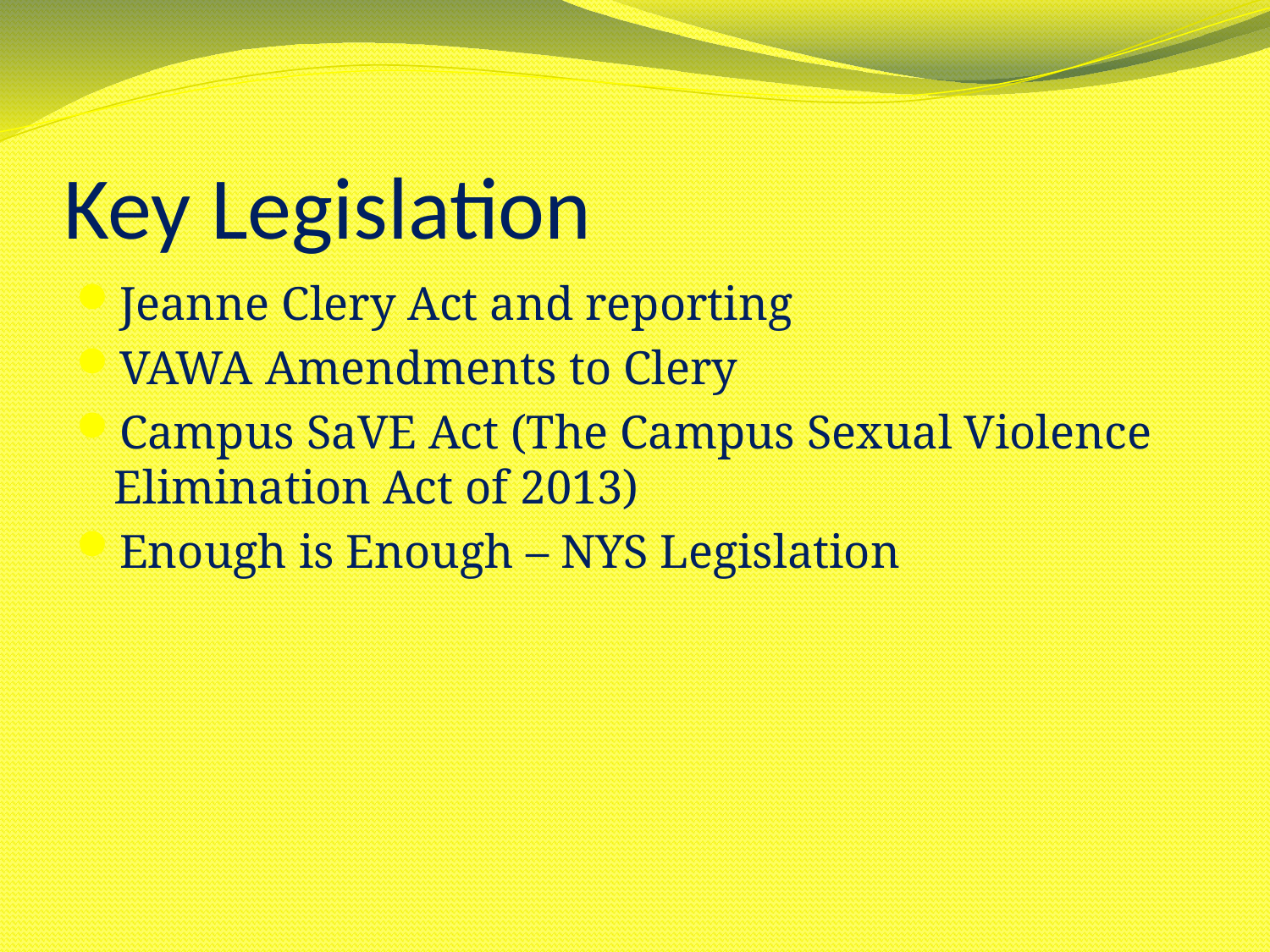

# Key Legislation
Jeanne Clery Act and reporting
VAWA Amendments to Clery
Campus SaVE Act (The Campus Sexual Violence Elimination Act of 2013)
Enough is Enough – NYS Legislation